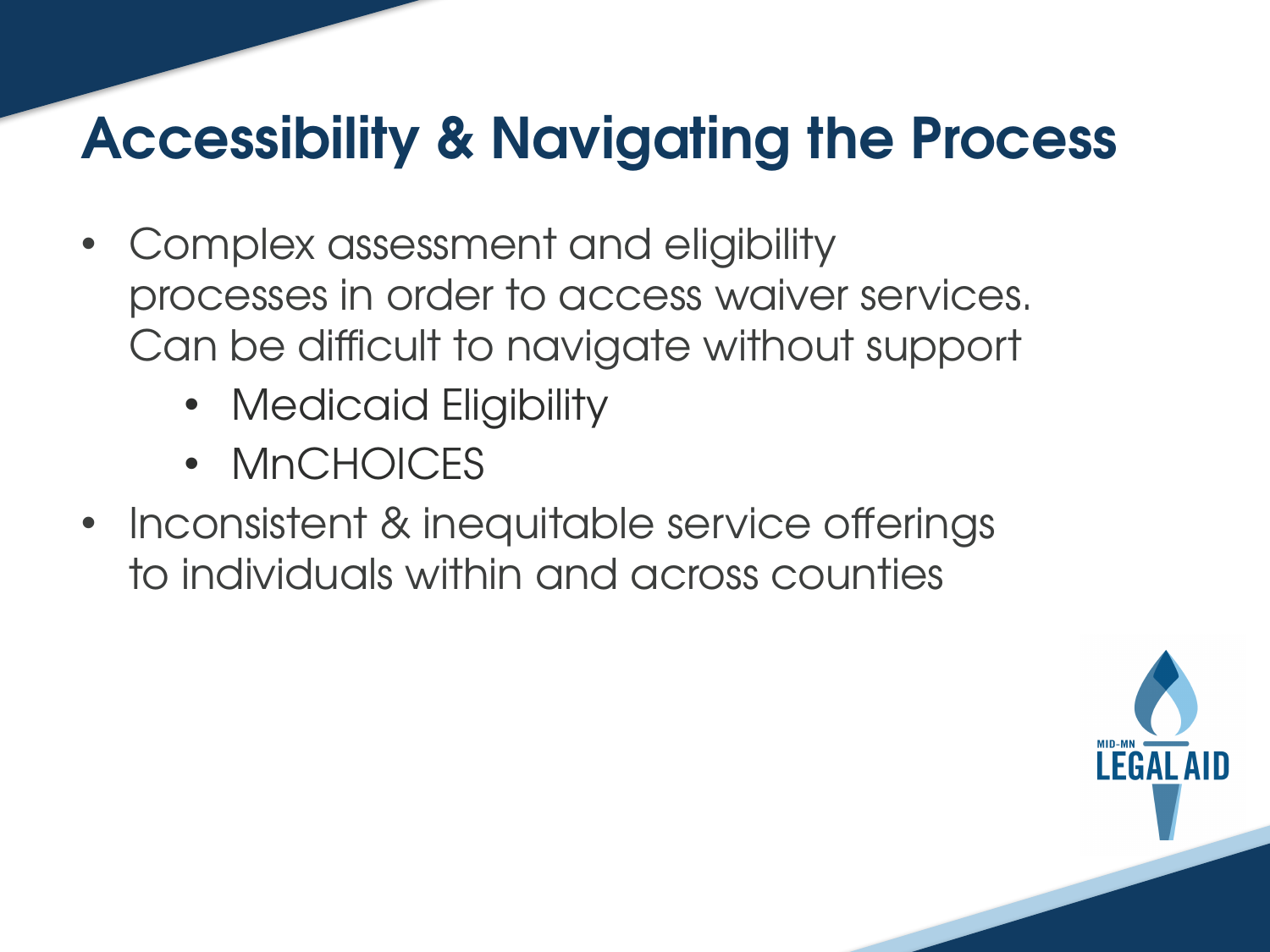

Accessibility & Navigating the Process
Complex assessment and eligibility processes in order to access waiver services. Can be difficult to navigate without support
Medicaid Eligibility
MnCHOICES
Inconsistent & inequitable service offerings to individuals within and across counties